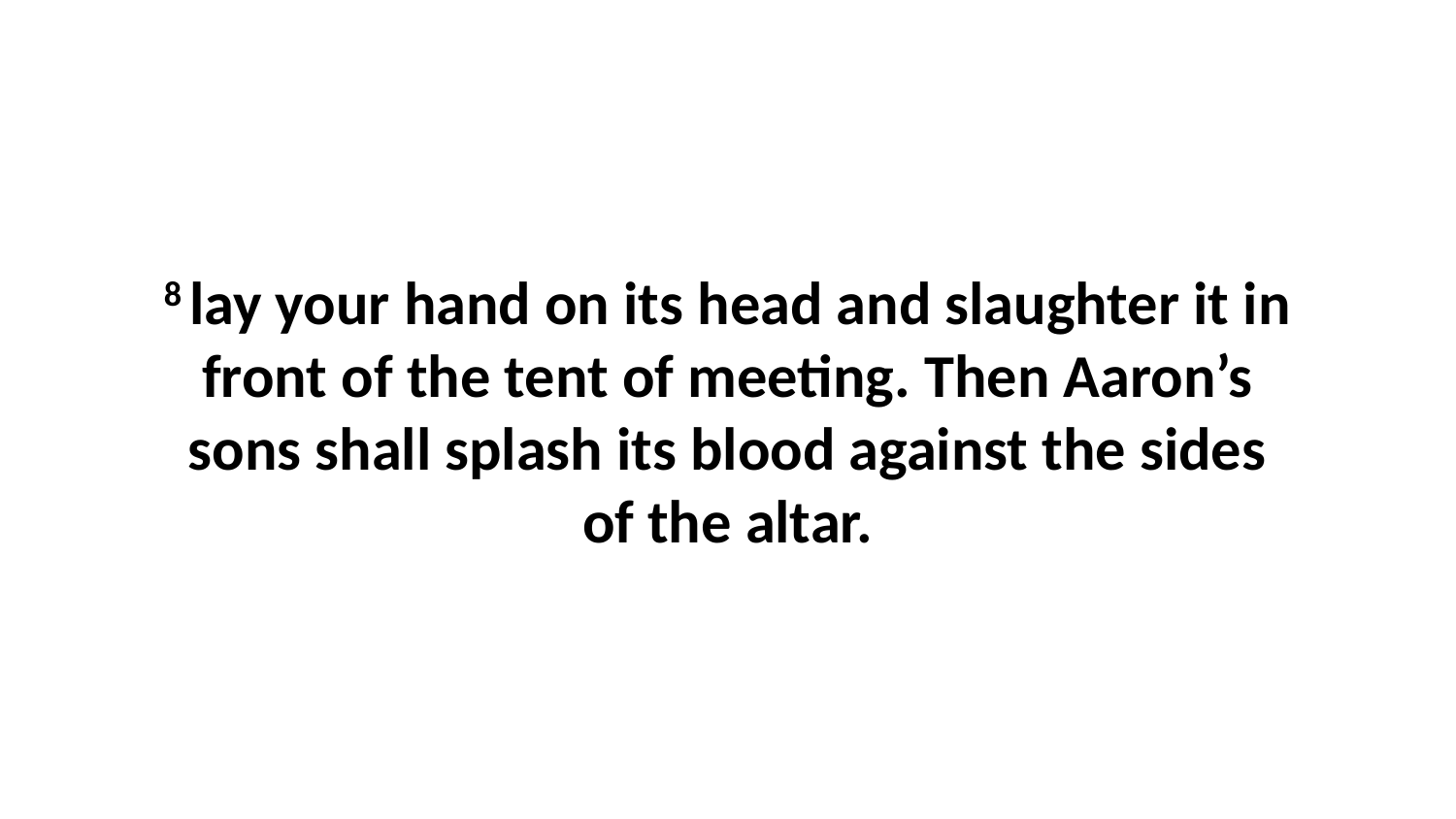

8 lay your hand on its head and slaughter it in front of the tent of meeting. Then Aaron’s sons shall splash its blood against the sides of the altar.